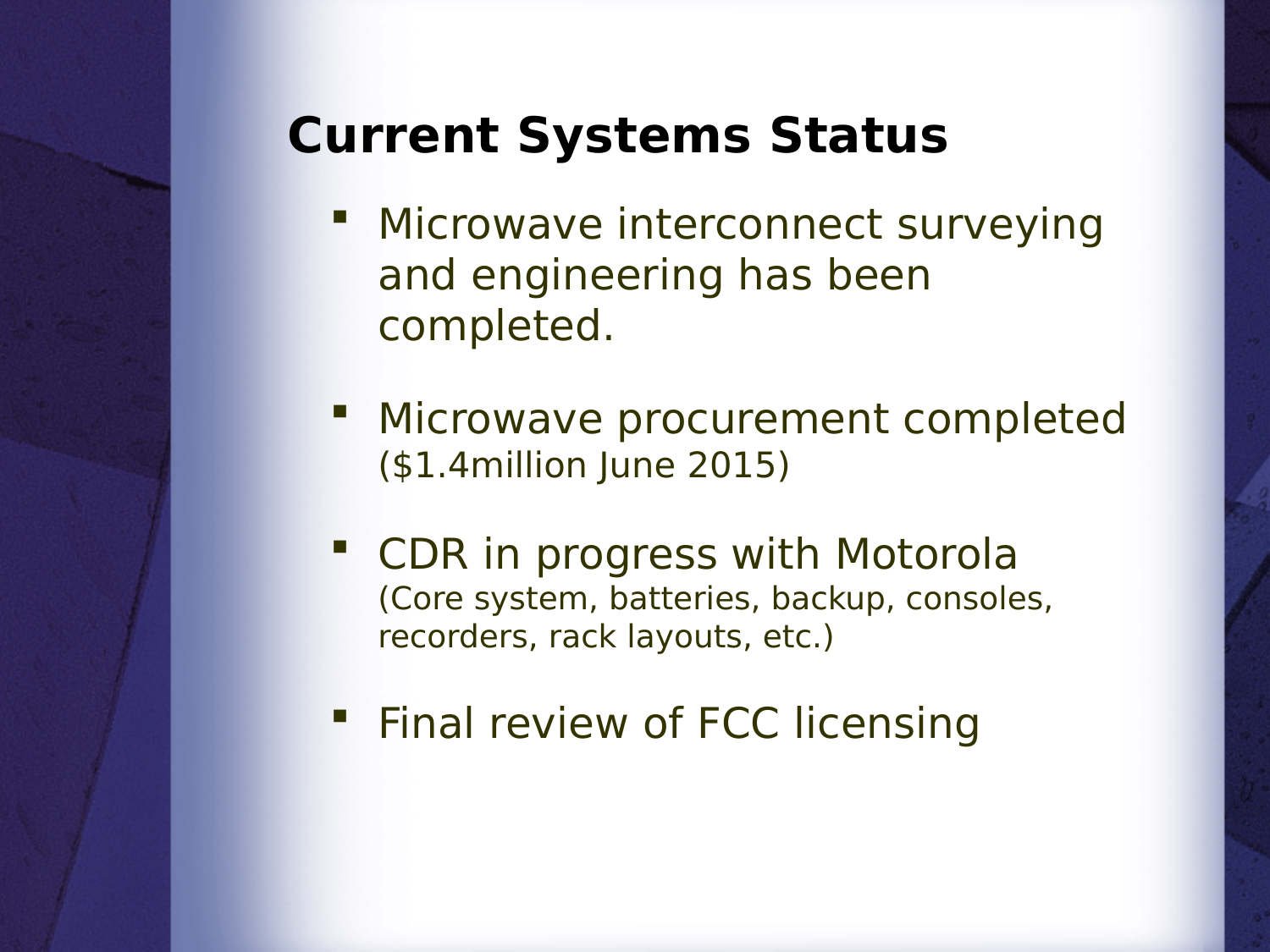

# Current Systems Status
Microwave interconnect surveying and engineering has been completed.
Microwave procurement completed ($1.4million June 2015)
CDR in progress with Motorola
(Core system, batteries, backup, consoles, recorders, rack layouts, etc.)
Final review of FCC licensing